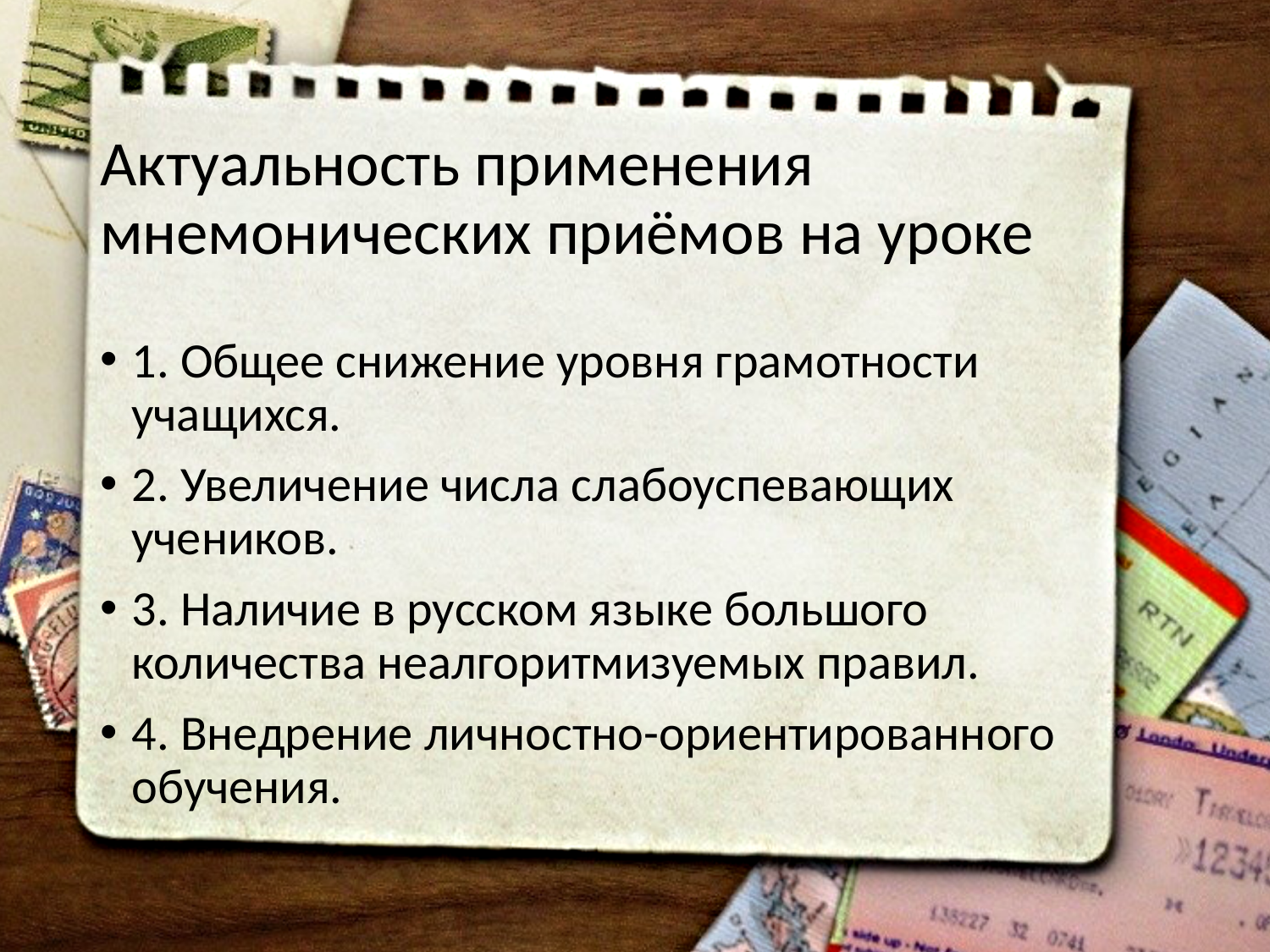

# Актуальность применения мнемонических приёмов на уроке
1. Общее снижение уровня грамотности учащихся.
2. Увеличение числа слабоуспевающих учеников.
3. Наличие в русском языке большого количества неалгоритмизуемых правил.
4. Внедрение личностно-ориентированного обучения.